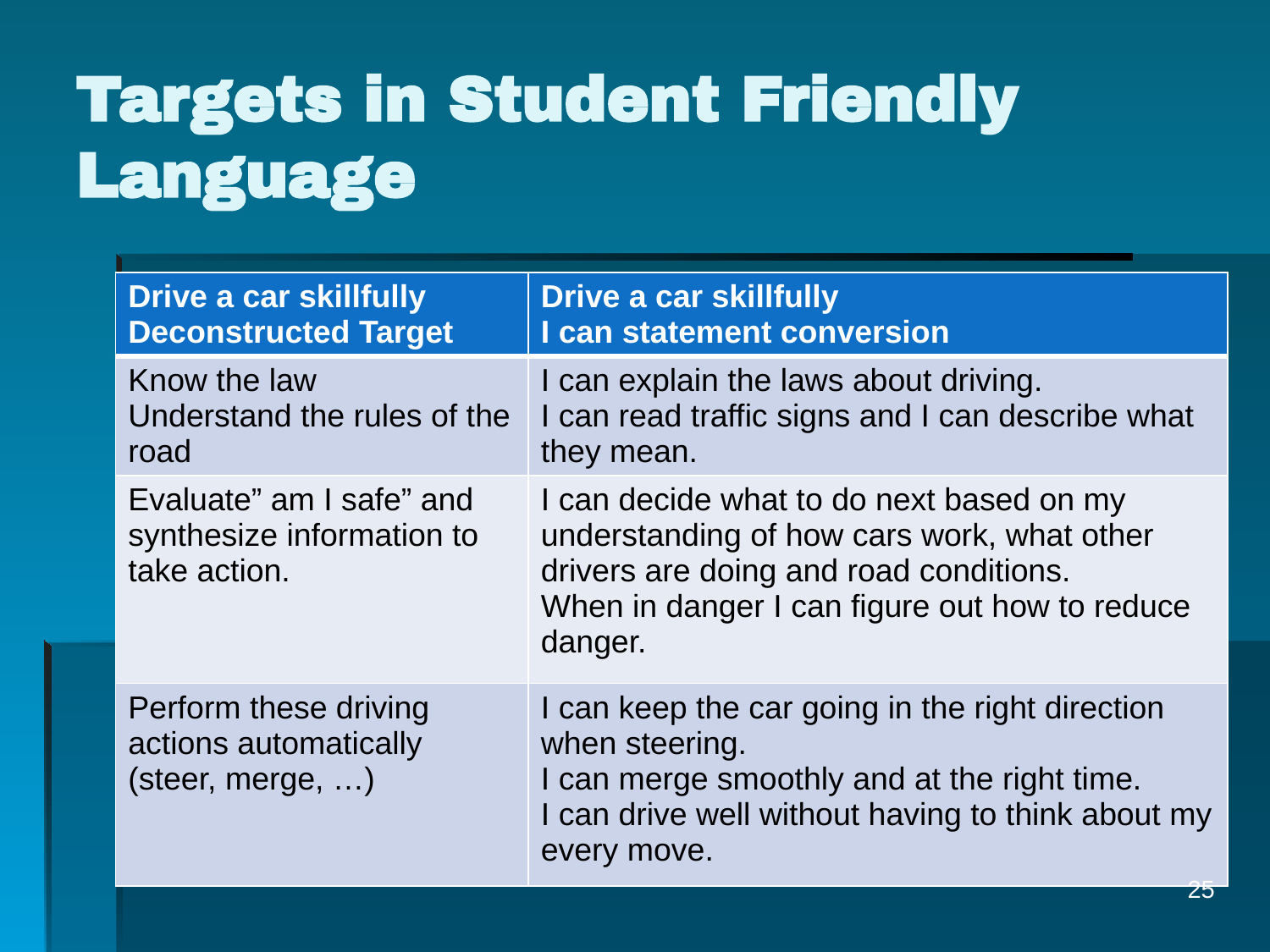

# Targets in Student Friendly Language
| Drive a car skillfully Deconstructed Target | Drive a car skillfully I can statement conversion |
| --- | --- |
| Know the law Understand the rules of the road | I can explain the laws about driving. I can read traffic signs and I can describe what they mean. |
| Evaluate” am I safe” and synthesize information to take action. | I can decide what to do next based on my understanding of how cars work, what other drivers are doing and road conditions. When in danger I can figure out how to reduce danger. |
| Perform these driving actions automatically (steer, merge, …) | I can keep the car going in the right direction when steering. I can merge smoothly and at the right time. I can drive well without having to think about my every move. |
25